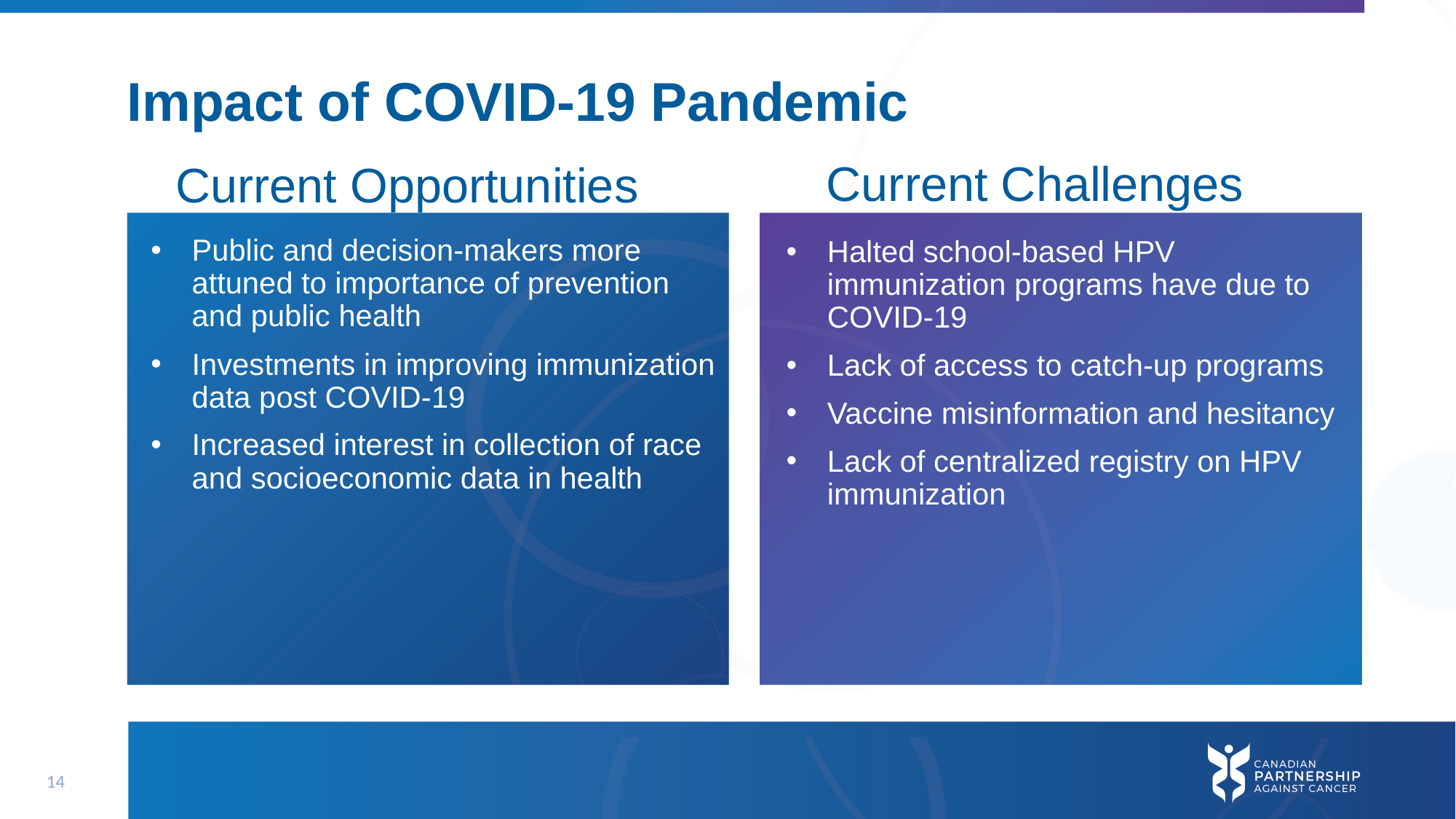

# Impact of COVID-19 Pandemic
Current Challenges
Current Opportunities
Public and decision-makers more attuned to importance of prevention and public health
Investments in improving immunization data post COVID-19
Increased interest in collection of race and socioeconomic data in health

Halted school-based HPV immunization programs have due to COVID-19
Lack of access to catch-up programs
Vaccine misinformation and hesitancy
Lack of centralized registry on HPV immunization
14